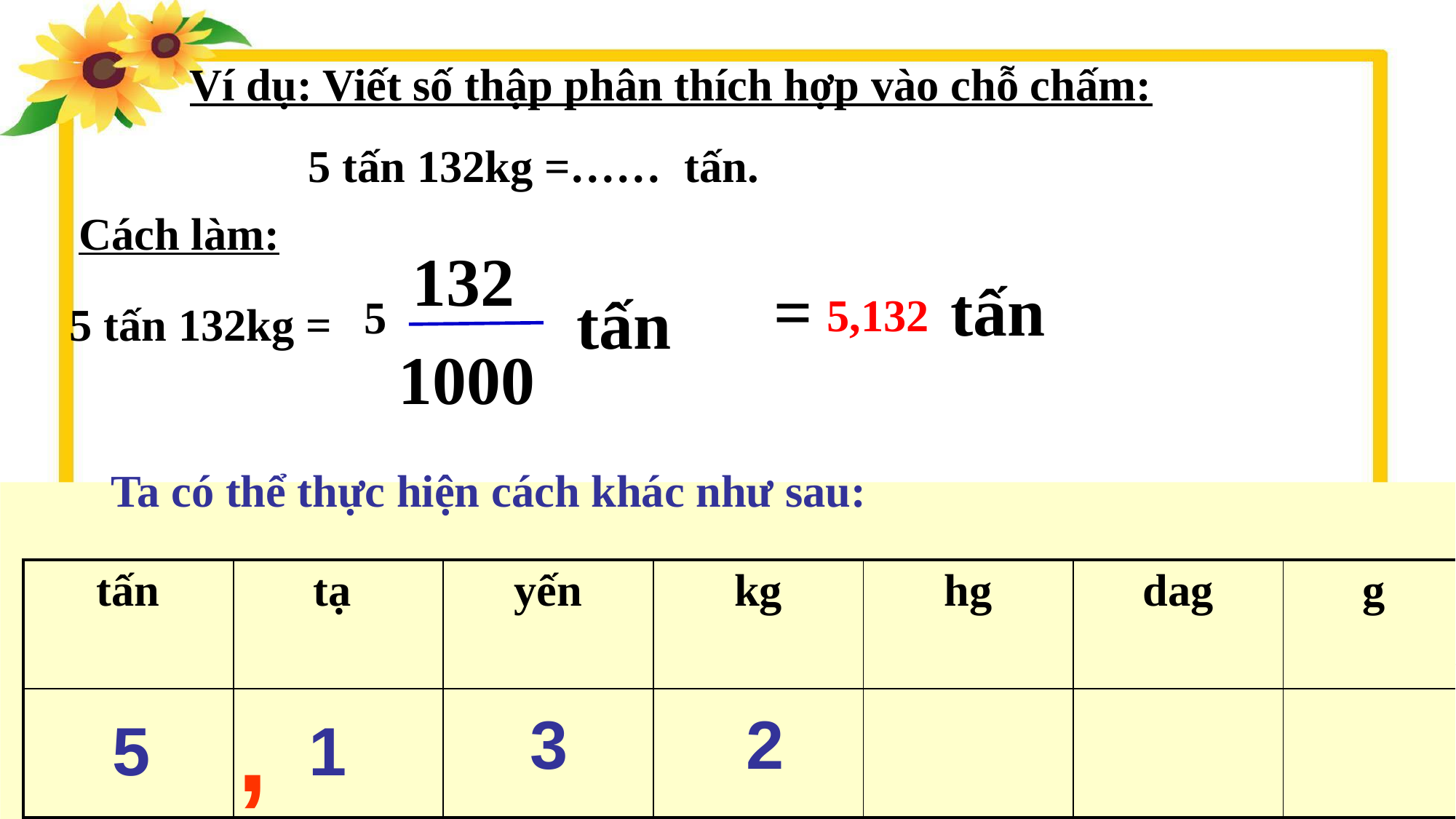

Ví dụ: Viết số thập phân thích hợp vào chỗ chấm:
5 tấn 132kg =……  tấn.
Cách làm:
132
tấn

1000
=           tấn
 5,132
5
5 tấn 132kg =
Ta có thể thực hiện cách khác như sau:

| tấn | tạ | yến | kg | hg | dag | g |
| --- | --- | --- | --- | --- | --- | --- |
|  |  |  |  |  |  |  |
,
 3
  2
5
 1